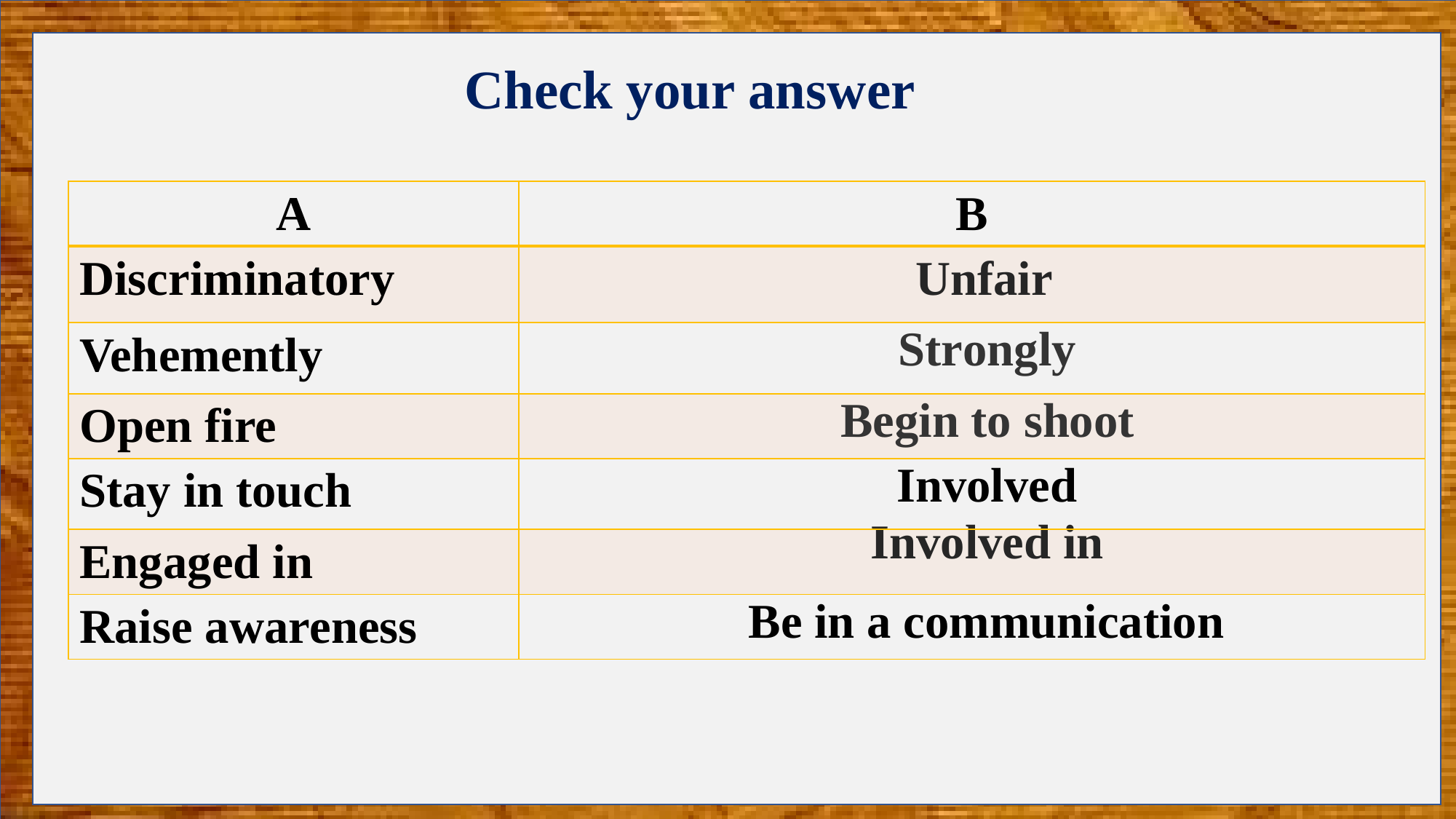

Check your answer

| A | B |
| --- | --- |
| Discriminatory | Unfair |
| Vehemently | Strongly |
| Open fire | Begin to shoot |
| Stay in touch | Involved |
| Engaged in | Involved in |
| Raise awareness | Be in a communication |